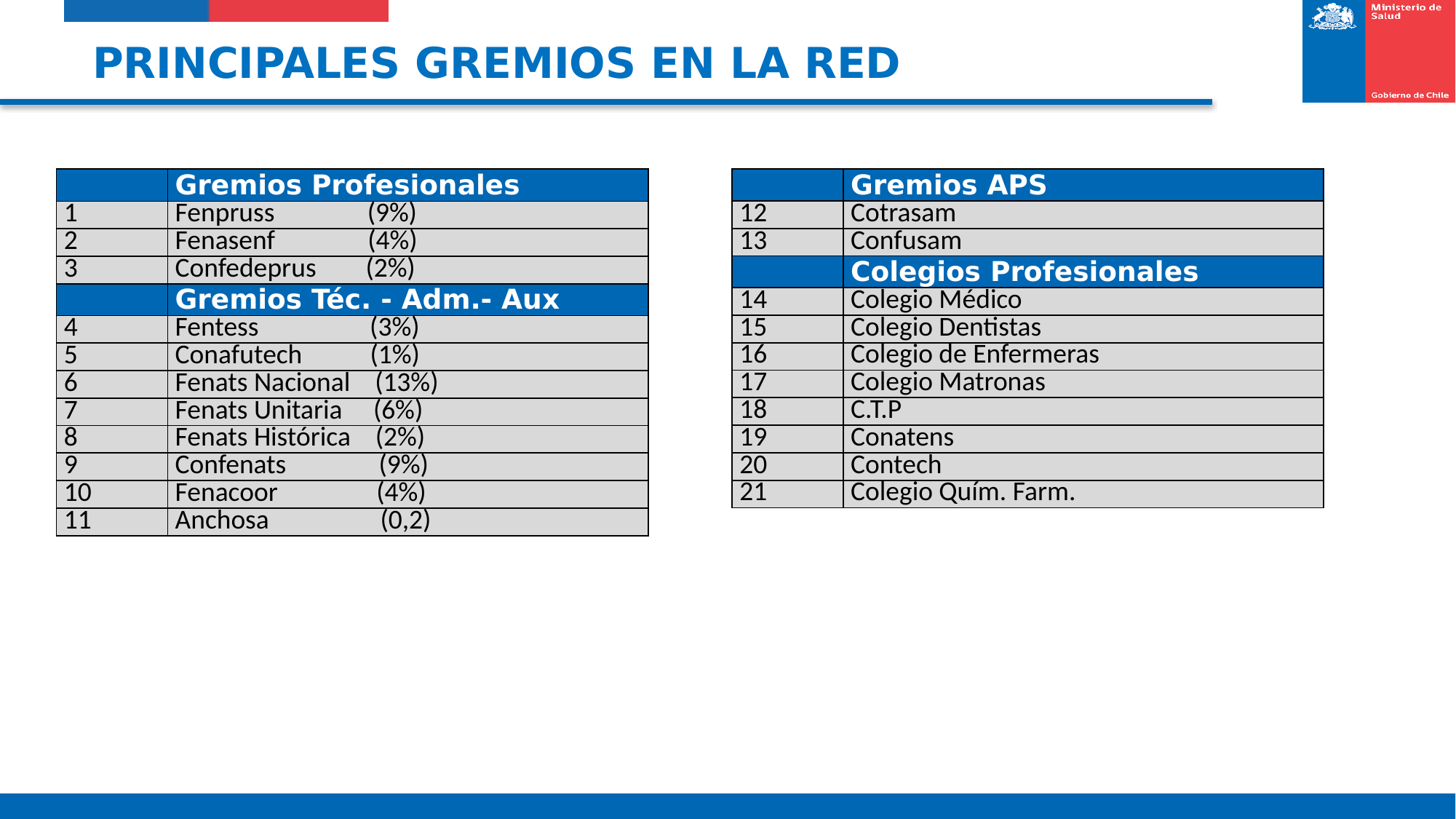

PRINCIPALES GREMIOS EN LA RED

|  | Gremios Profesionales |
| --- | --- |
| 1 | Fenpruss (9%) |
| 2 | Fenasenf (4%) |
| 3 | Confedeprus (2%) |
|  | Gremios Téc. - Adm.- Aux |
| 4 | Fentess (3%) |
| 5 | Conafutech (1%) |
| 6 | Fenats Nacional (13%) |
| 7 | Fenats Unitaria (6%) |
| 8 | Fenats Histórica (2%) |
| 9 | Confenats (9%) |
| 10 | Fenacoor (4%) |
| 11 | Anchosa (0,2) |
|  | Gremios APS |
| --- | --- |
| 12 | Cotrasam |
| 13 | Confusam |
|  | Colegios Profesionales |
| 14 | Colegio Médico |
| 15 | Colegio Dentistas |
| 16 | Colegio de Enfermeras |
| 17 | Colegio Matronas |
| 18 | C.T.P |
| 19 | Conatens |
| 20 | Contech |
| 21 | Colegio Quím. Farm. |